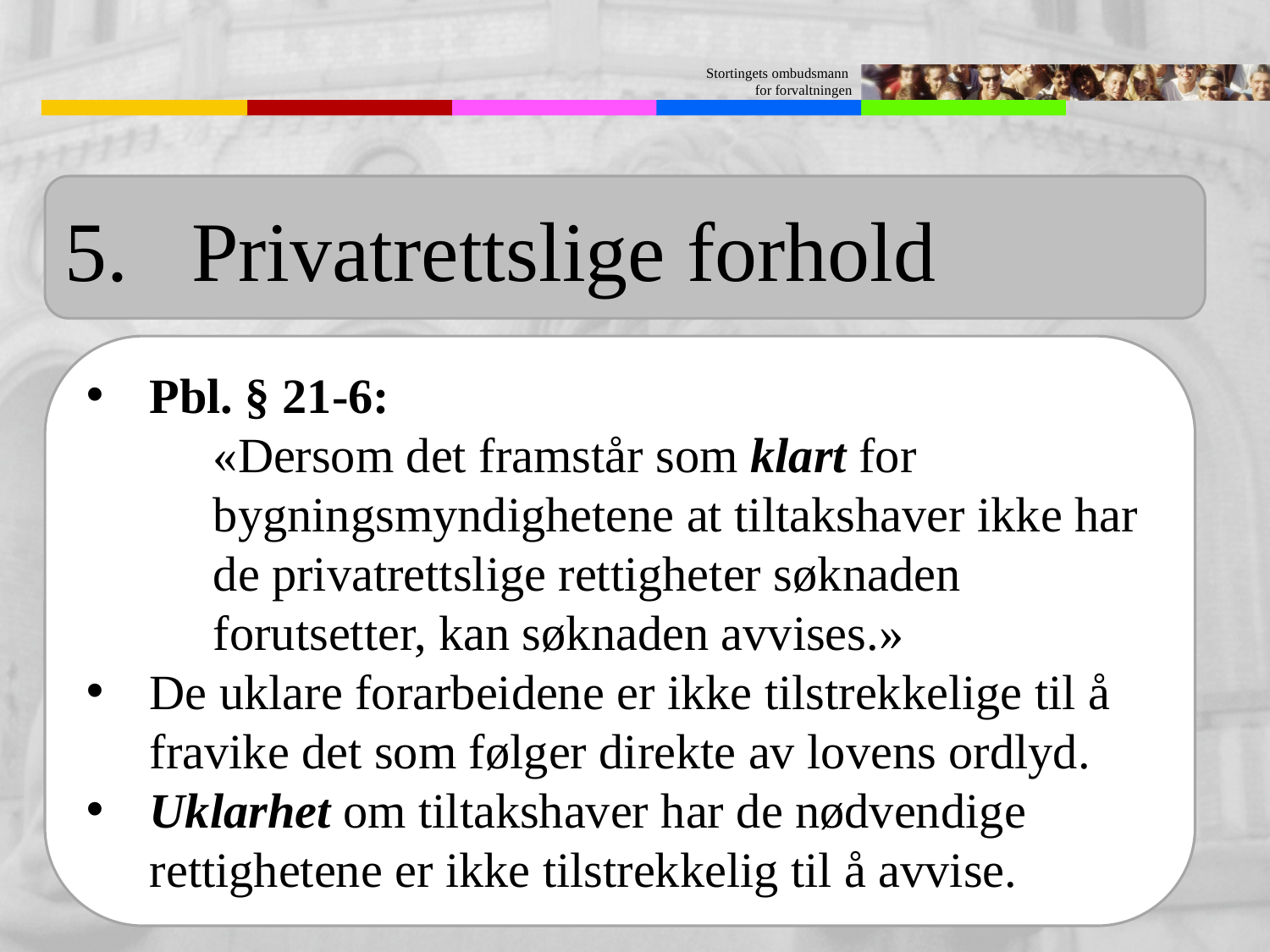

5.	Privatrettslige forhold
Pbl. § 21-6:
«Dersom det framstår som klart for bygningsmyndighetene at tiltakshaver ikke har de privatrettslige rettigheter søknaden forutsetter, kan søknaden avvises.»
De uklare forarbeidene er ikke tilstrekkelige til å fravike det som følger direkte av lovens ordlyd.
Uklarhet om tiltakshaver har de nødvendige rettighetene er ikke tilstrekkelig til å avvise.